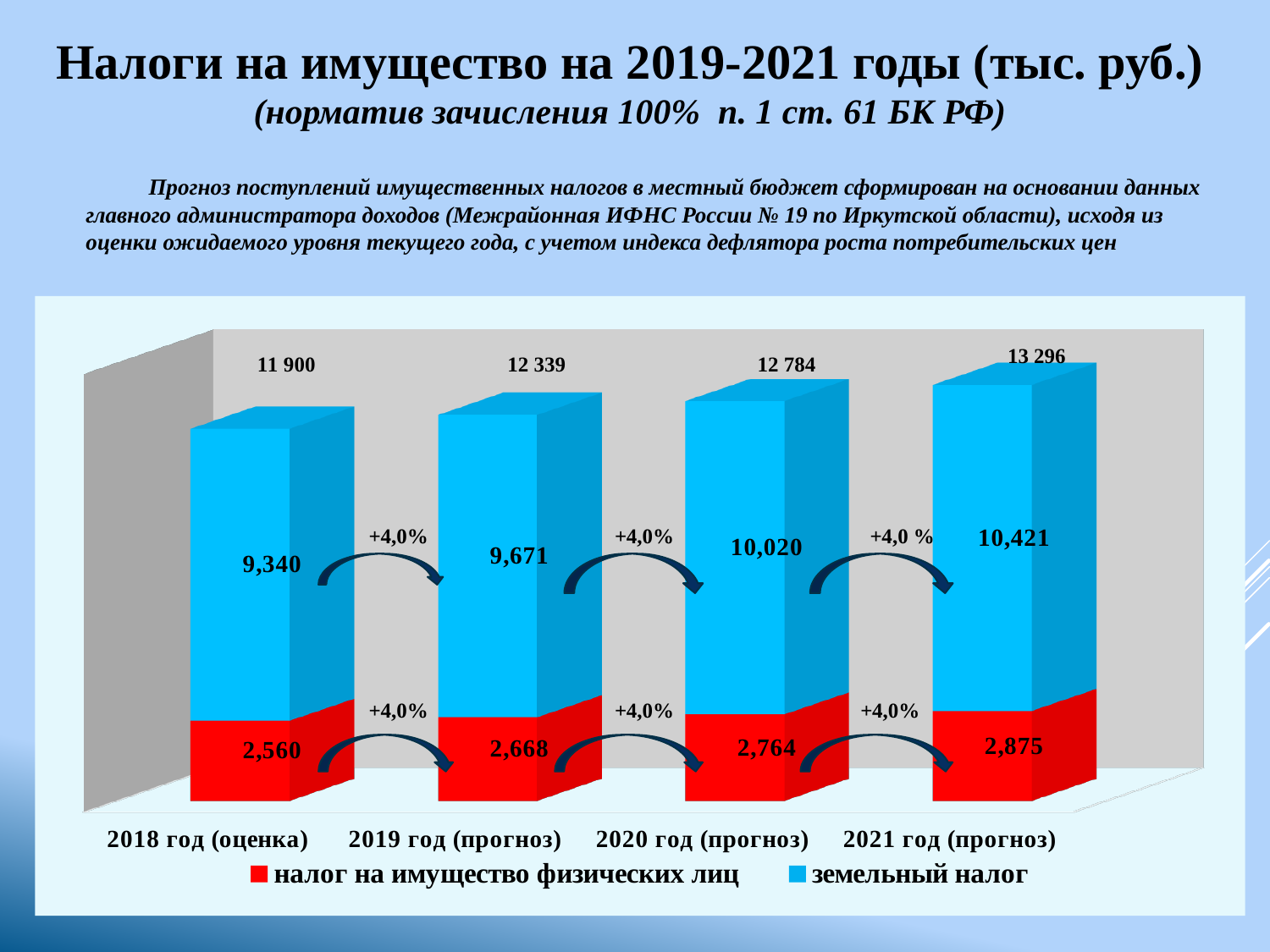

# Налоги на имущество на 2019-2021 годы (тыс. руб.) (норматив зачисления 100%  п. 1 ст. 61 БК РФ)
           Прогноз поступлений имущественных налогов в местный бюджет сформирован на основании данных главного администратора доходов (Межрайонная ИФНС России № 19 по Иркутской области), исходя из оценки ожидаемого уровня текущего года, с учетом индекса дефлятора роста потребительских цен

[unsupported chart]